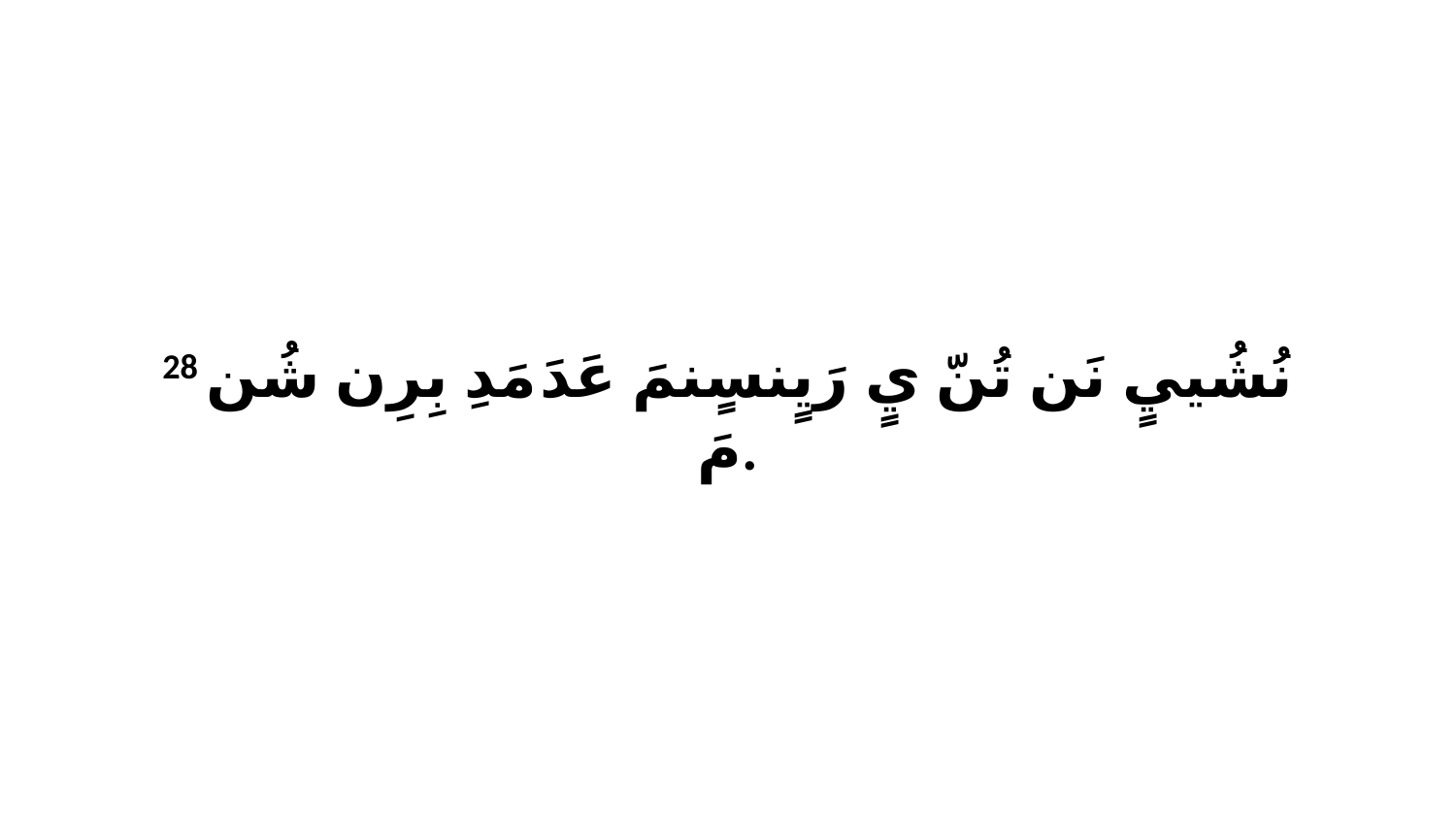

28 نُشُييٍ نَن تُنّ يٍ رَيٍنسٍنمَ عَدَ مَدِ بِرِن شُن مَ.